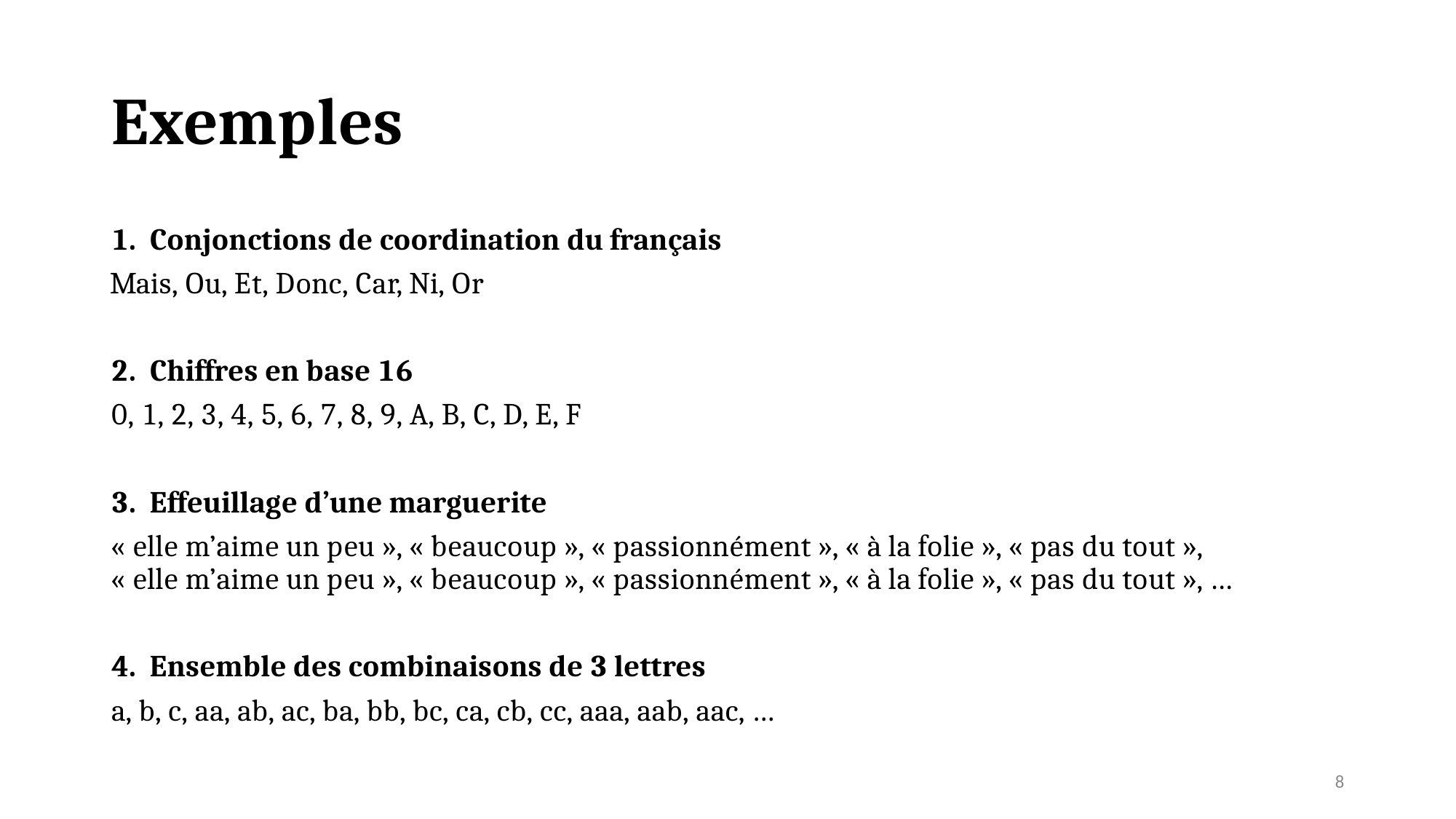

# Exemples
1.  Conjonctions de coordination du français
Mais, Ou, Et, Donc, Car, Ni, Or

2.  Chiffres en base 16
0, 1, 2, 3, 4, 5, 6, 7, 8, 9, A, B, C, D, E, F

3.  Effeuillage d’une marguerite
« elle m’aime un peu », « beaucoup », « passionnément », « à la folie », « pas du tout »,
« elle m’aime un peu », « beaucoup », « passionnément », « à la folie », « pas du tout », …

4.  Ensemble des combinaisons de 3 lettres
a, b, c, aa, ab, ac, ba, bb, bc, ca, cb, cc, aaa, aab, aac, …
8